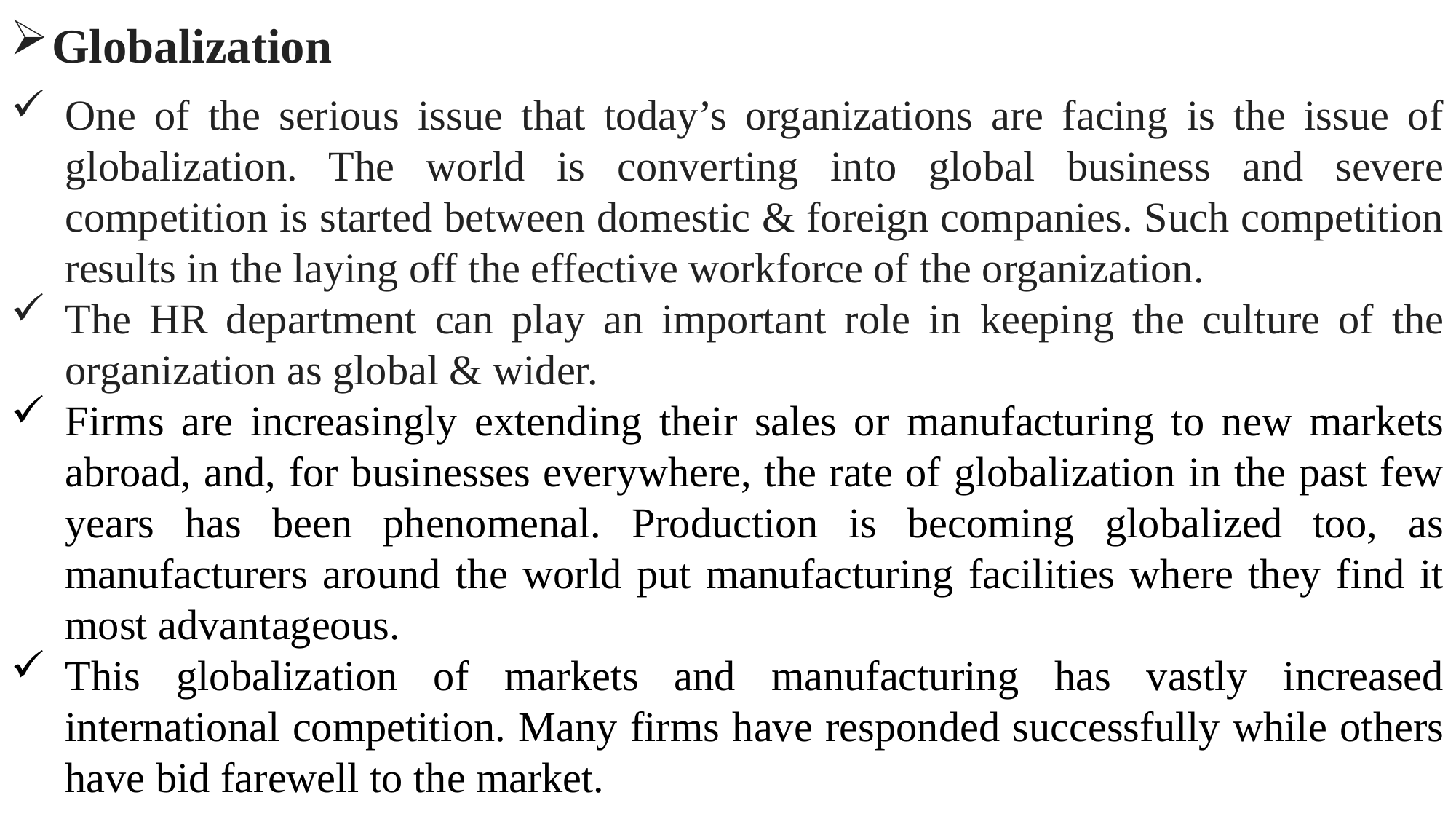

Globalization
One of the serious issue that today’s organizations are facing is the issue of globalization. The world is converting into global business and severe competition is started between domestic & foreign companies. Such competition results in the laying off the effective workforce of the organization.
The HR department can play an important role in keeping the culture of the organization as global & wider.
Firms are increasingly extending their sales or manufacturing to new markets abroad, and, for businesses everywhere, the rate of globalization in the past few years has been phenomenal. Production is becoming globalized too, as manufacturers around the world put manufacturing facilities where they find it most advantageous.
This globalization of markets and manufacturing has vastly increased international competition. Many firms have responded successfully while others have bid farewell to the market.